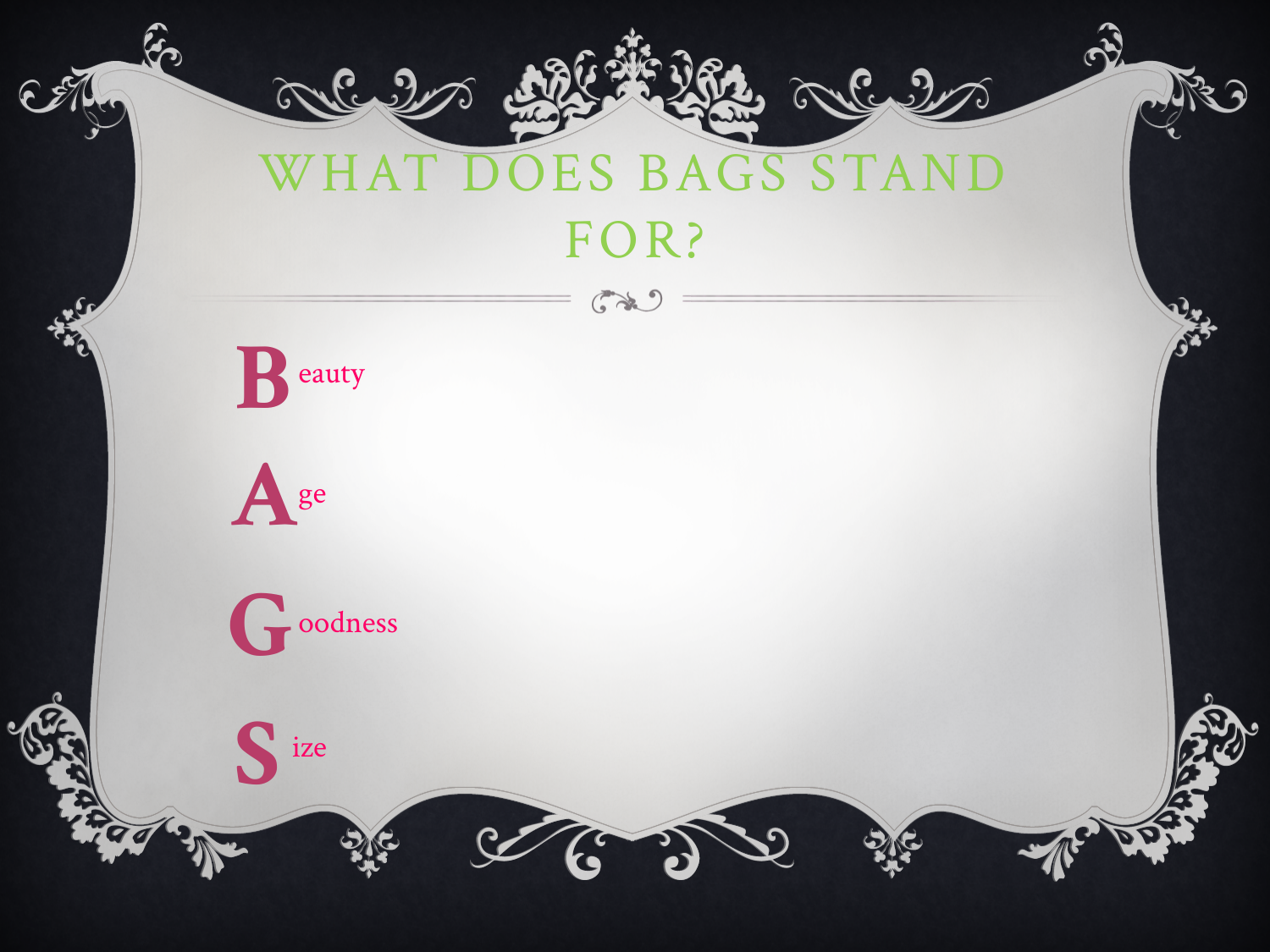

# What does bags stand for?
B
eauty
A
ge
G
oodness
S
ize